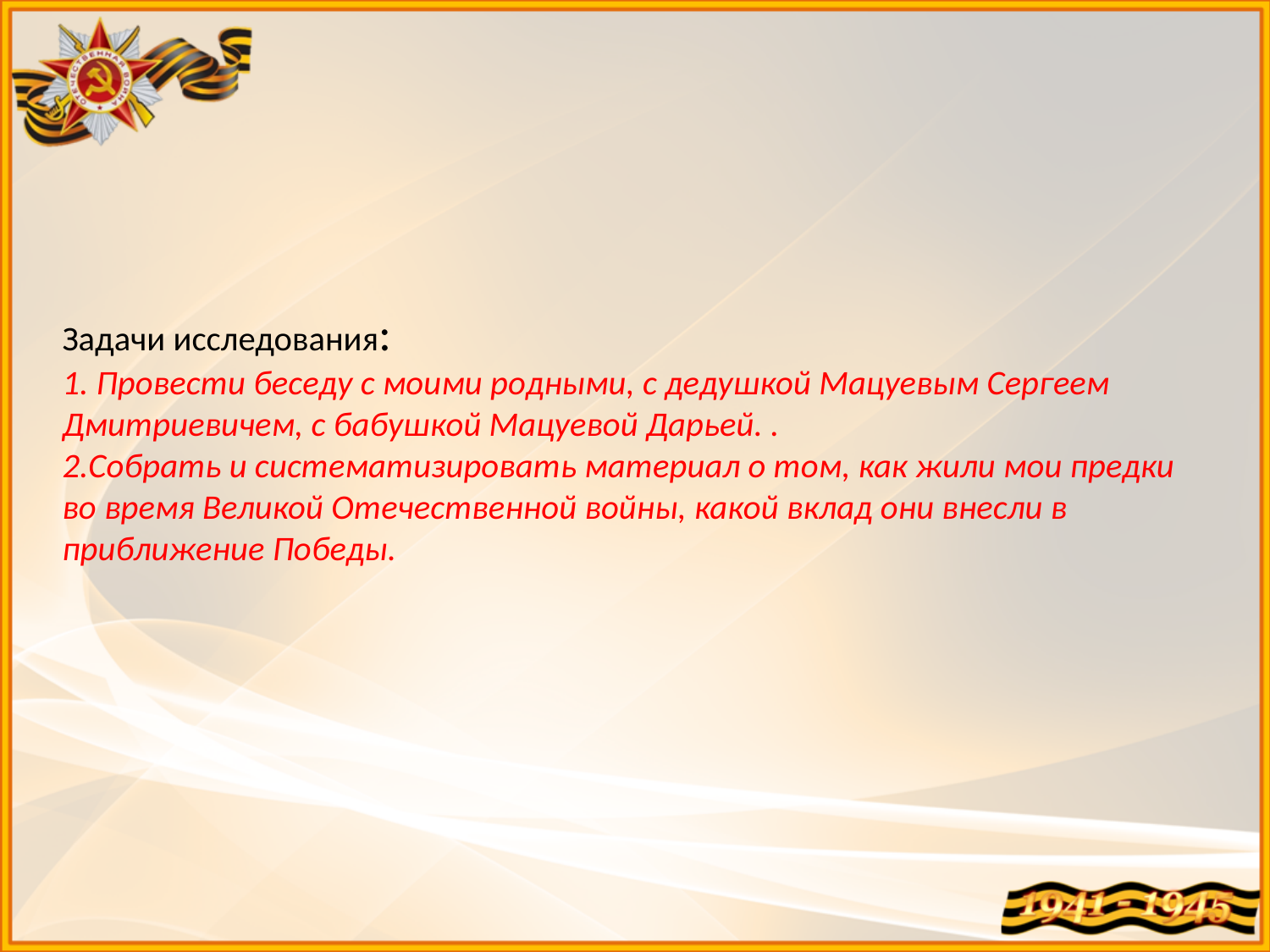

# Задачи исследования: 1. Провести беседу с моими родными, с дедушкой Мацуевым Сергеем Дмитриевичем, с бабушкой Мацуевой Дарьей. . 2.Собрать и систематизировать материал о том, как жили мои предки во время Великой Отечественной войны, какой вклад они внесли в приближение Победы.